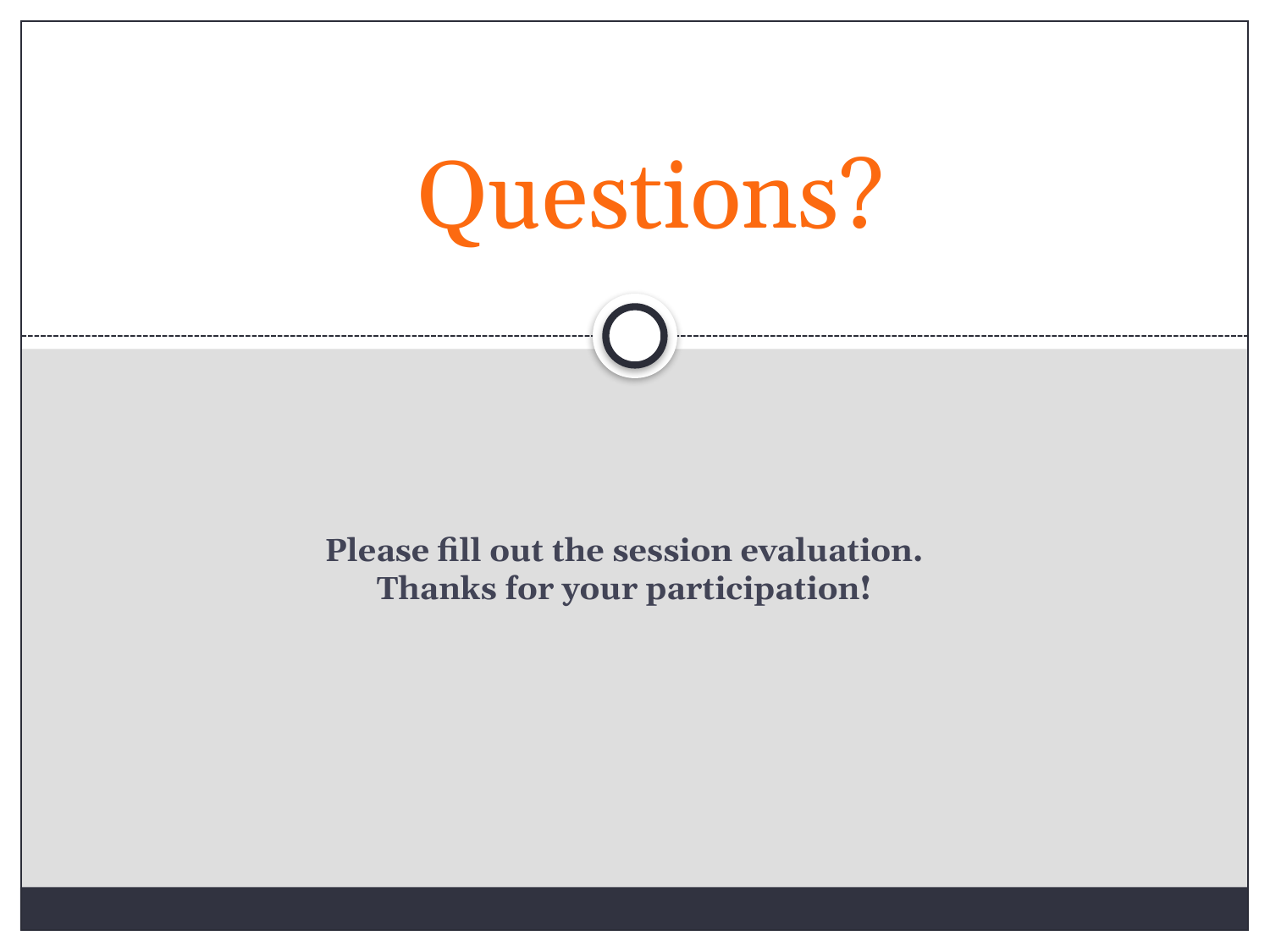

Questions?
Please fill out the session evaluation.
Thanks for your participation!